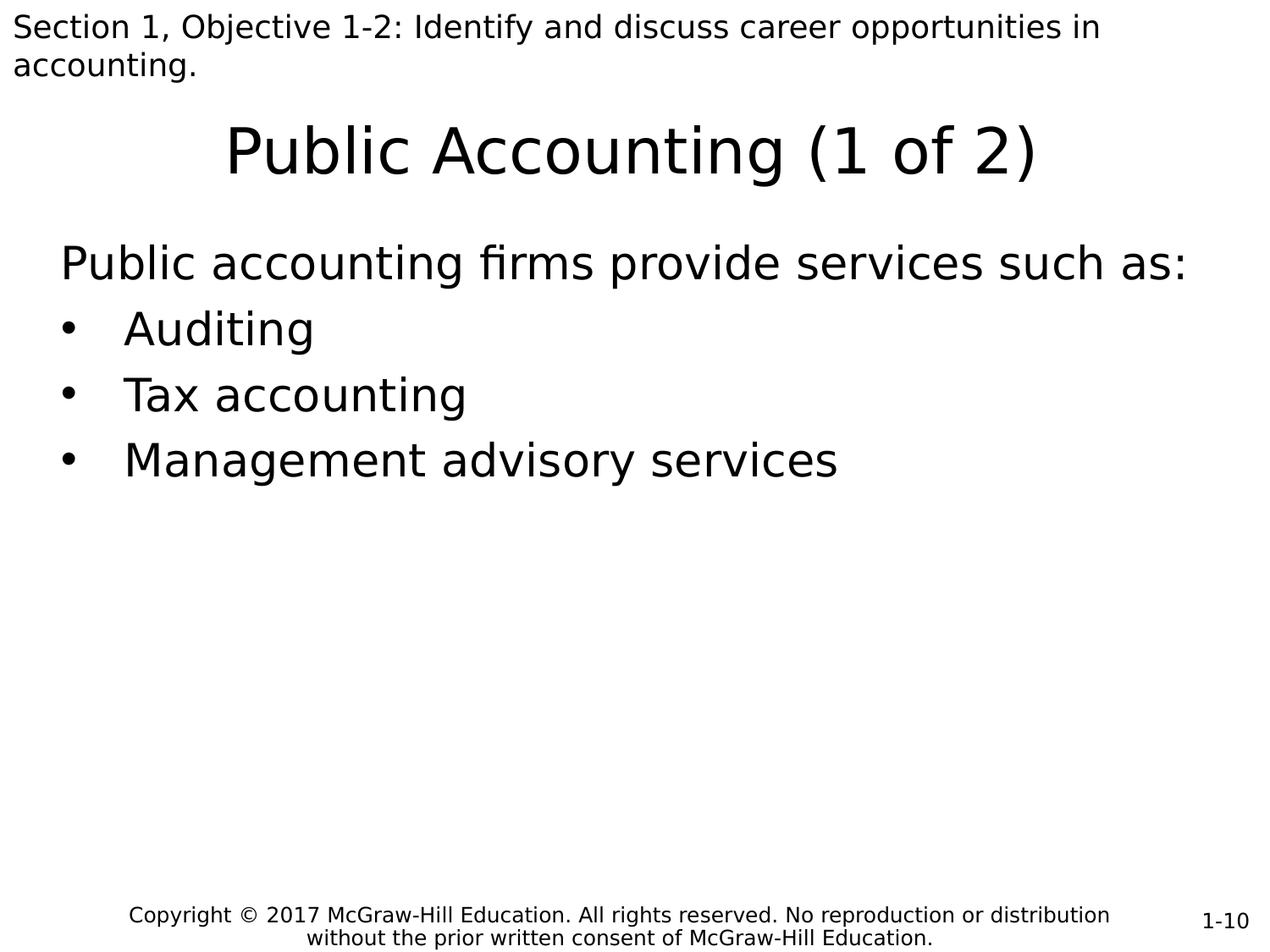

Section 1, Objective 1-2: Identify and discuss career opportunities in accounting.
# Public Accounting (1 of 2)
Public accounting firms provide services such as:
Auditing
Tax accounting
Management advisory services